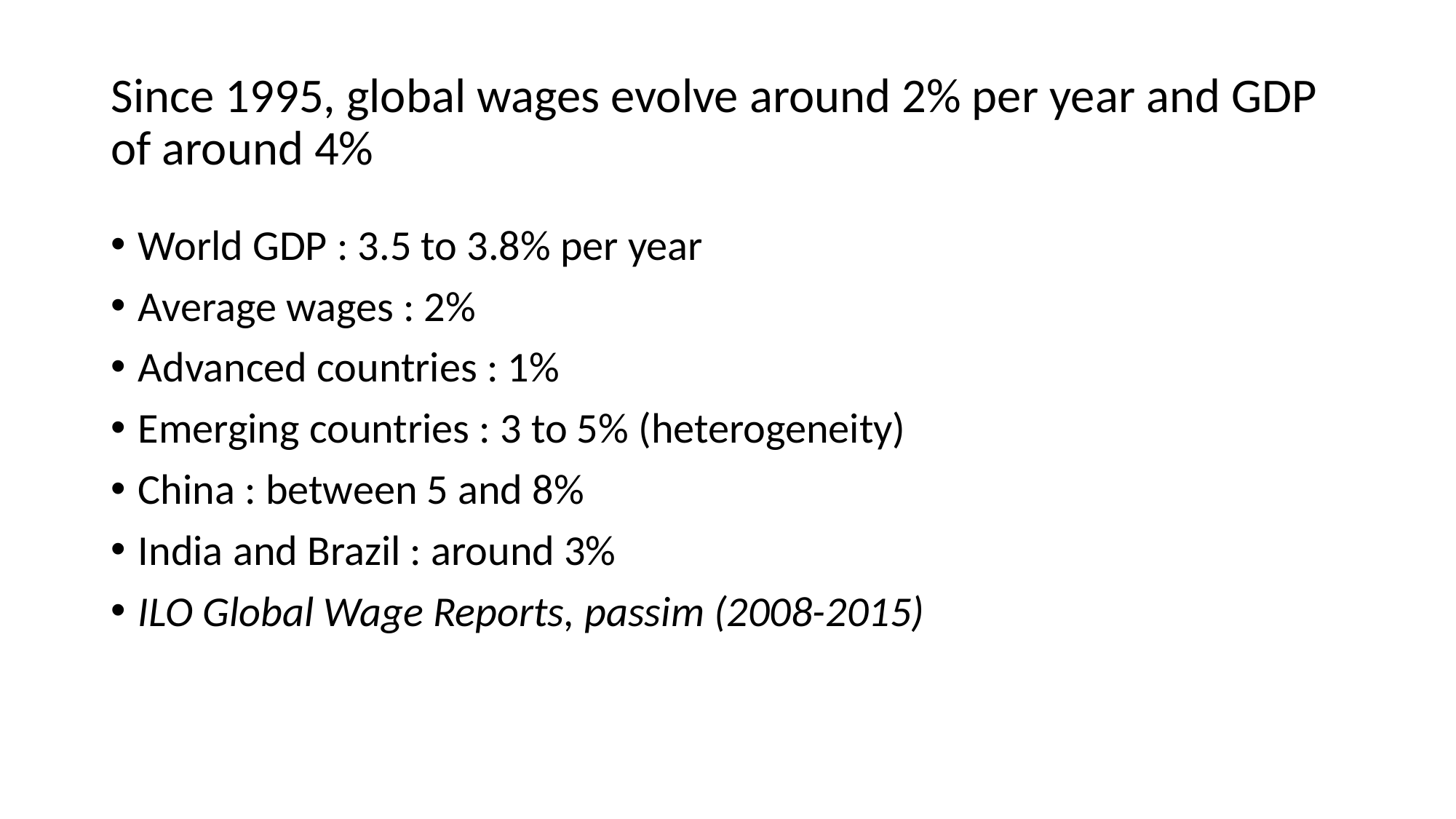

# Since 1995, global wages evolve around 2% per year and GDP of around 4%
World GDP : 3.5 to 3.8% per year
Average wages : 2%
Advanced countries : 1%
Emerging countries : 3 to 5% (heterogeneity)
China : between 5 and 8%
India and Brazil : around 3%
ILO Global Wage Reports, passim (2008-2015)